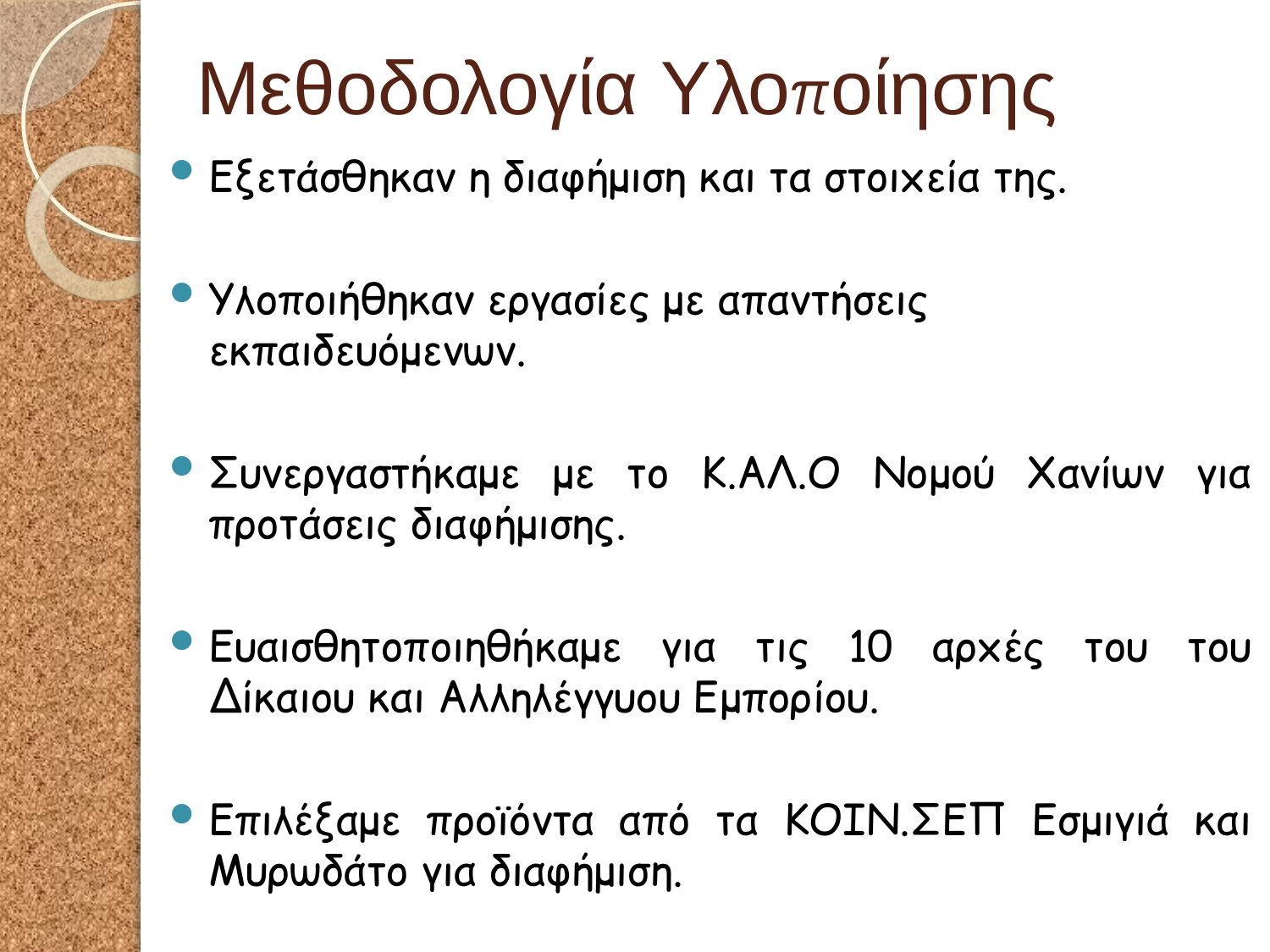

# Μεθοδολογία Υλοποίησης
Εξετάσθηκαν η διαφήμιση και τα στοιχεία της.

Υλοποιήθηκαν εργασίες με απαντήσεις εκπαιδευόμενων.

Συνεργαστήκαμε με το Κ.ΑΛ.Ο Νομού Χανίων για προτάσεις διαφήμισης.

Ευαισθητοποιηθήκαμε για τις 10 αρχές του του Δίκαιου και Αλληλέγγυου Εμπορίου.

Επιλέξαμε προϊόντα από τα ΚΟΙΝ.ΣΕΠ Εσμιγιά και Μυρωδάτο για διαφήμιση.